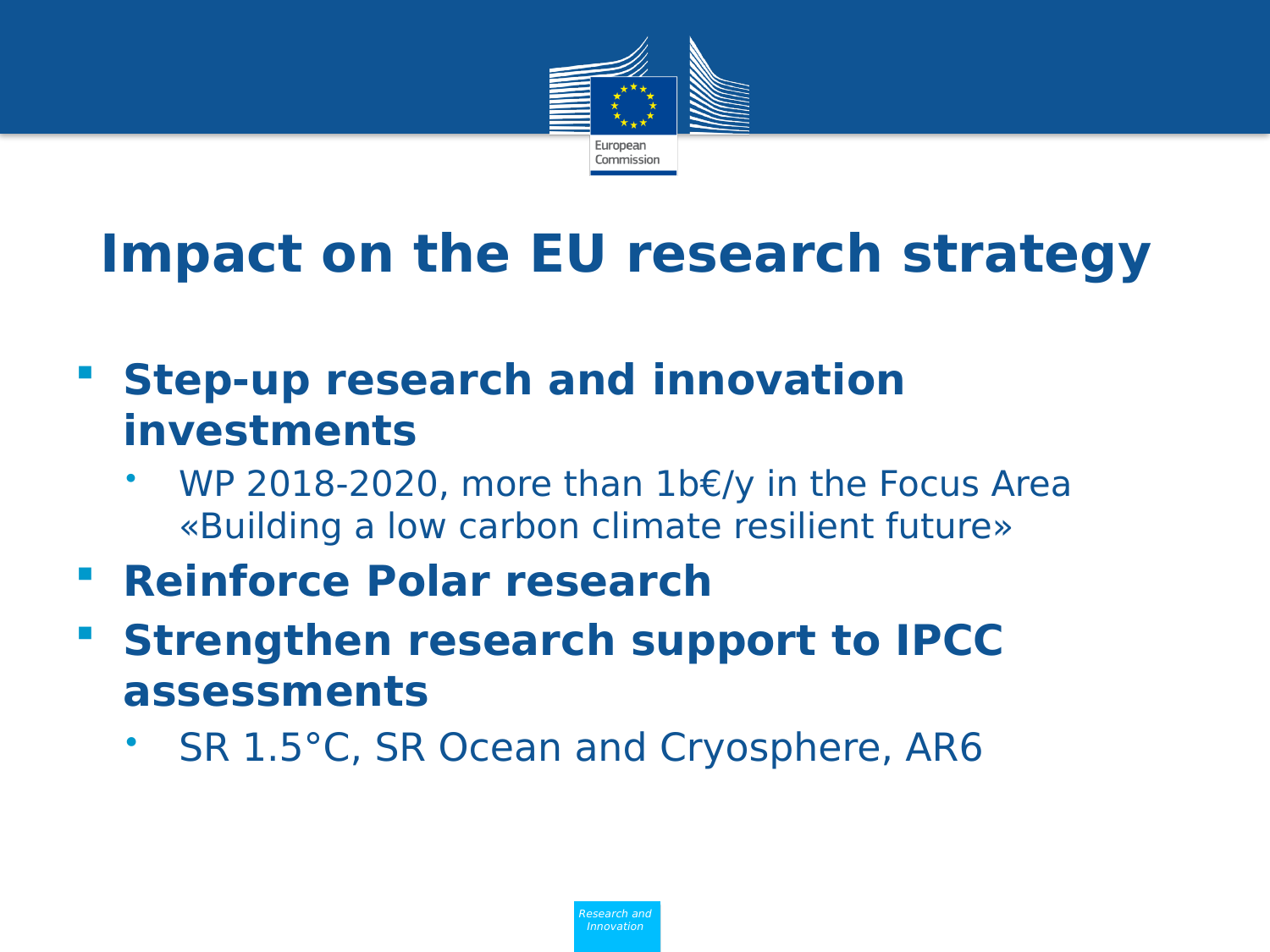

# Impact on the EU research strategy
Step-up research and innovation investments
WP 2018-2020, more than 1b€/y in the Focus Area «Building a low carbon climate resilient future»
Reinforce Polar research
Strengthen research support to IPCC assessments
SR 1.5°C, SR Ocean and Cryosphere, AR6